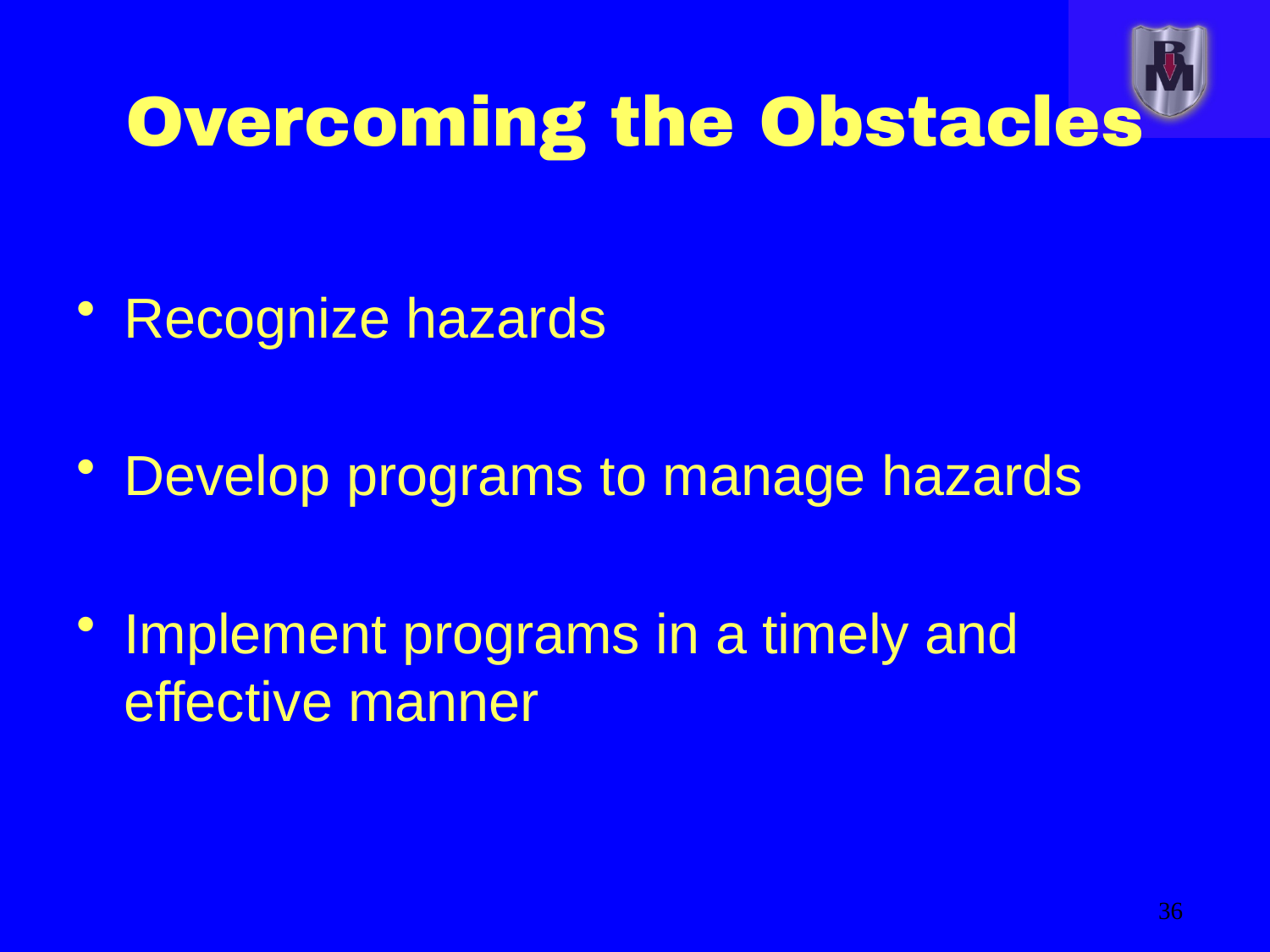

# Overcoming the Obstacles
Recognize hazards

Develop programs to manage hazards

Implement programs in a timely and effective manner